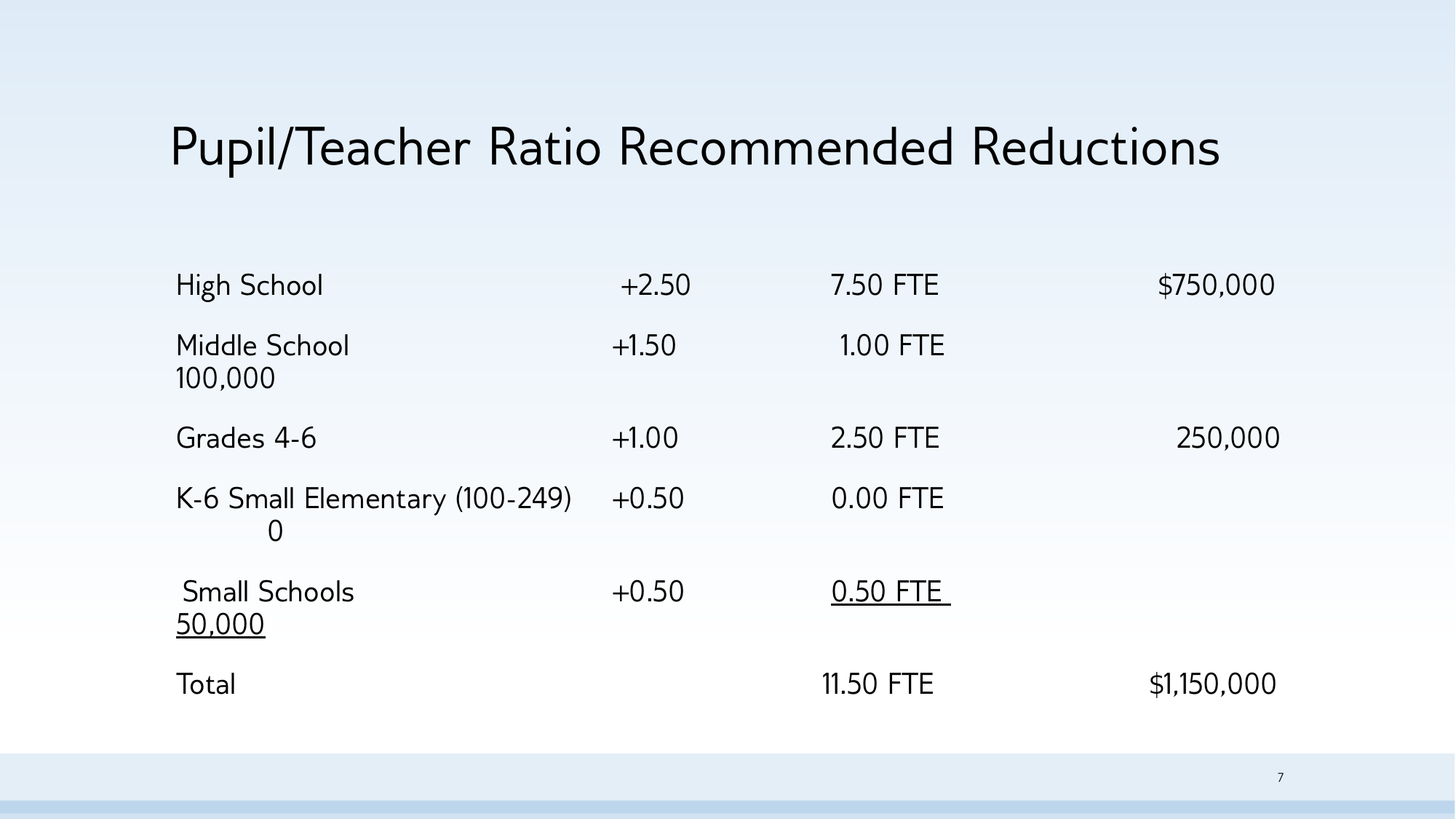

# Pupil/Teacher Ratio Recommended Reductions

High School 	   		 +2.50		7.50 FTE 		$750,000
Middle School   			+1.50	             1.00 FTE			  100,000
Grades 4-6 	    		+1.00		2.50 FTE			  250,000
K-6 Small Elementary (100-249)	+0.50		0.00 FTE			            0
 Small Schools			+0.50 		0.50 FTE 	 	    50,000
Total					           11.50 FTE		           $1,150,000

7